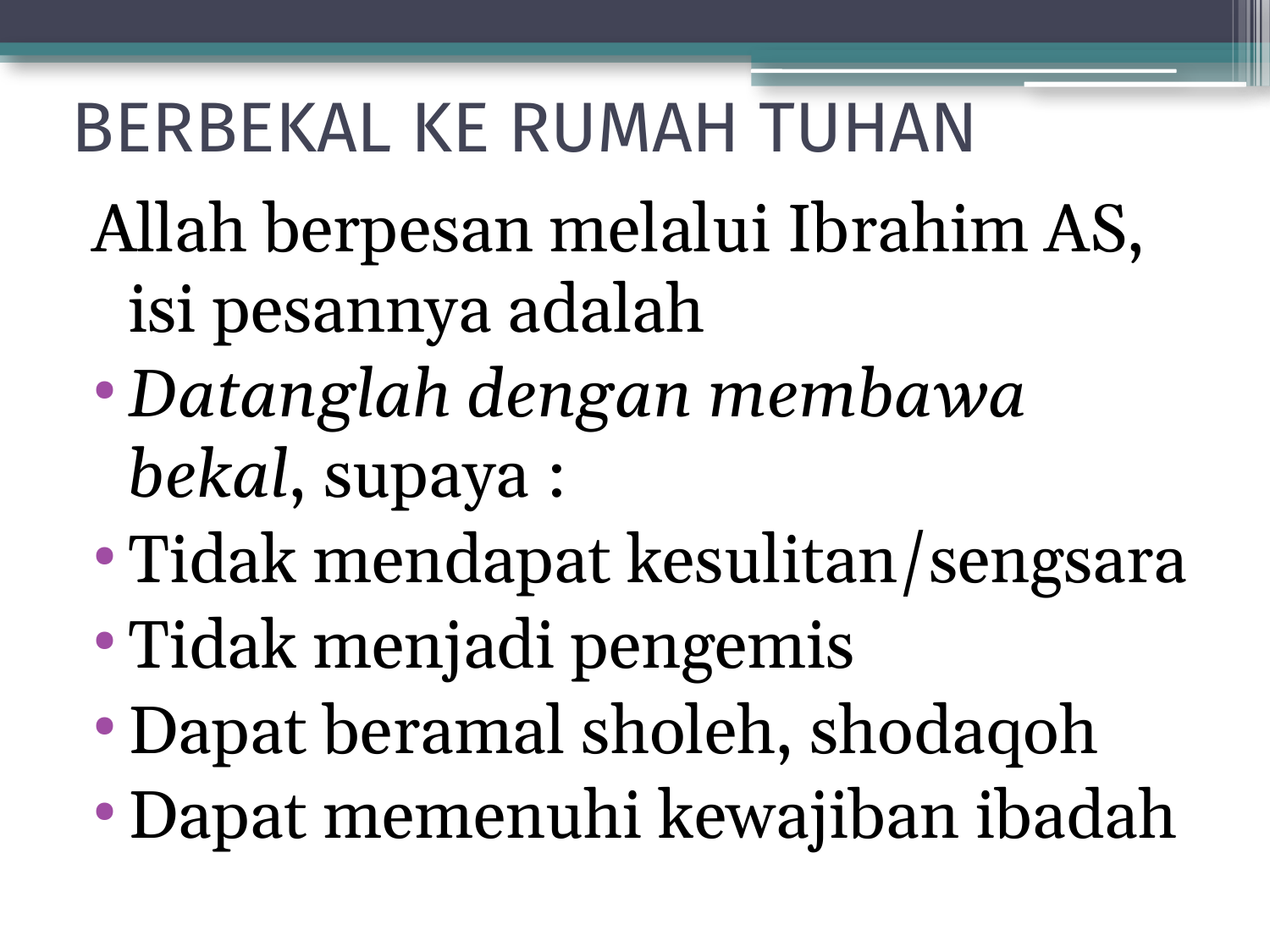

# BERBEKAL KE RUMAH TUHAN
Allah berpesan melalui Ibrahim AS, isi pesannya adalah
Datanglah dengan membawa bekal, supaya :
Tidak mendapat kesulitan/sengsara
Tidak menjadi pengemis
Dapat beramal sholeh, shodaqoh
Dapat memenuhi kewajiban ibadah